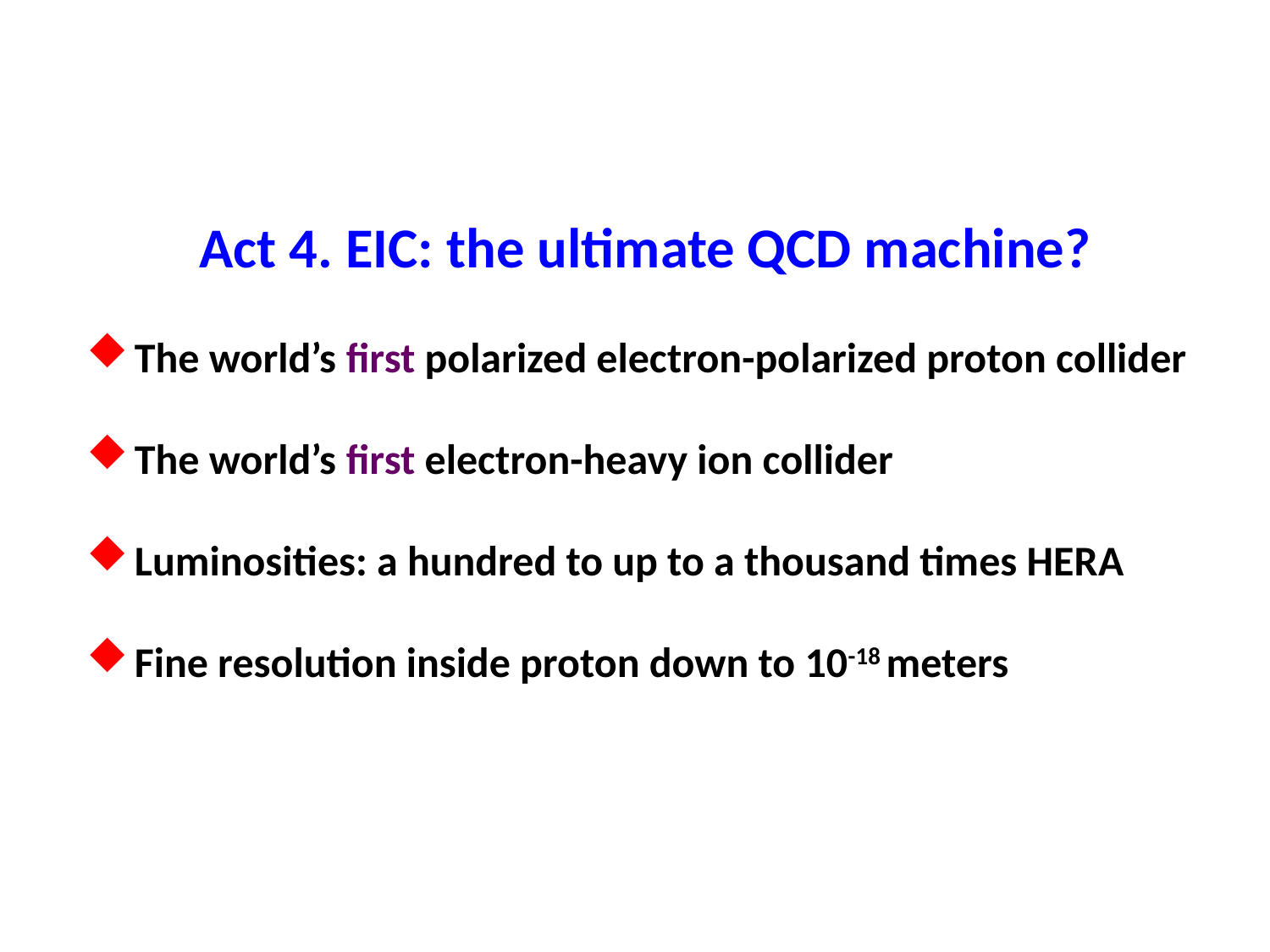

# Act 4. EIC: the ultimate QCD machine?
The world’s first polarized electron-polarized proton collider

The world’s first electron-heavy ion collider

Luminosities: a hundred to up to a thousand times HERA

Fine resolution inside proton down to 10-18 meters